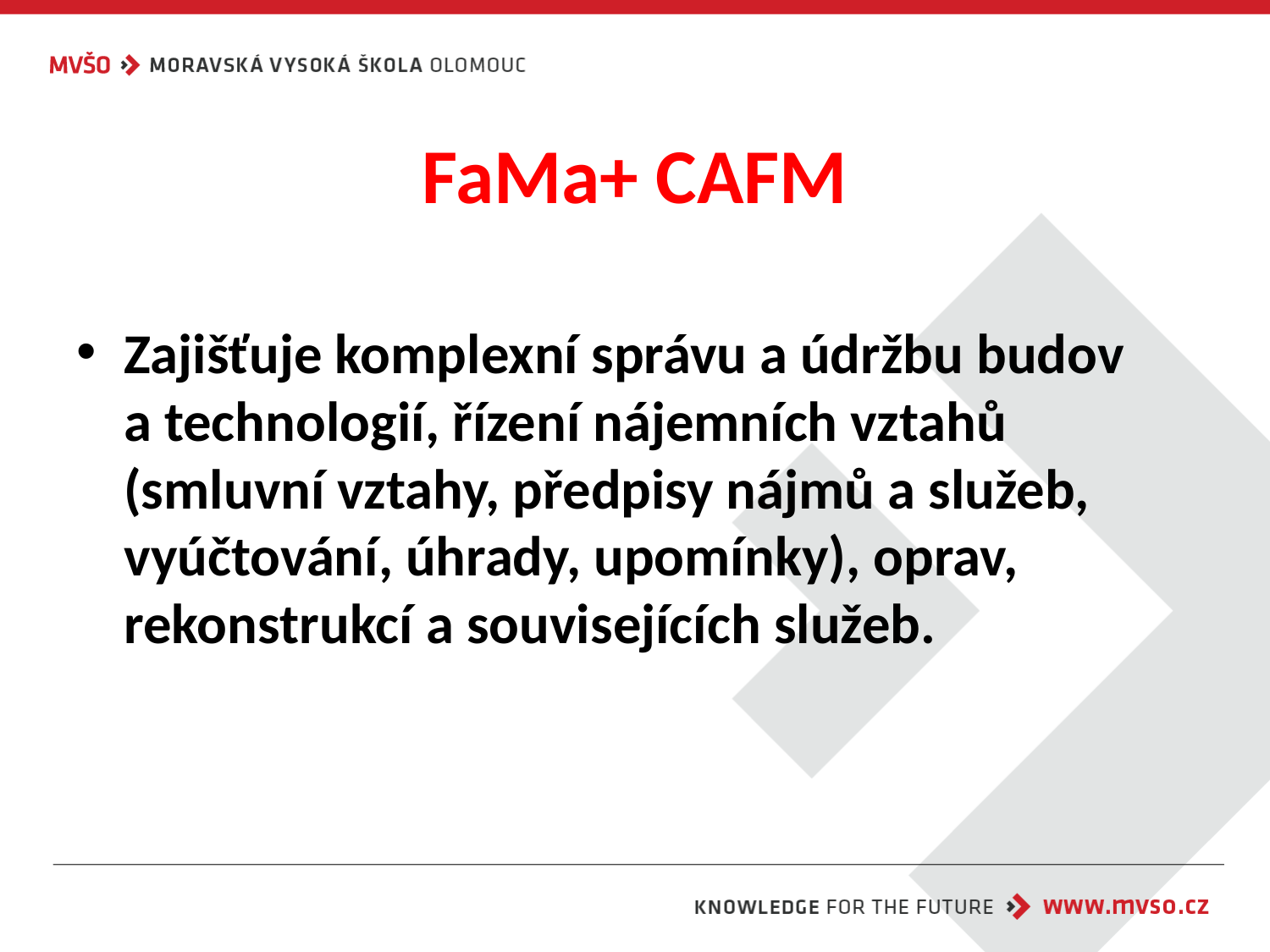

# FaMa+ CAFM
Zajišťuje komplexní správu a údržbu budov
a technologií, řízení nájemních vztahů (smluvní vztahy, předpisy nájmů a služeb, vyúčtování, úhrady, upomínky), oprav, rekonstrukcí a souvisejících služeb.